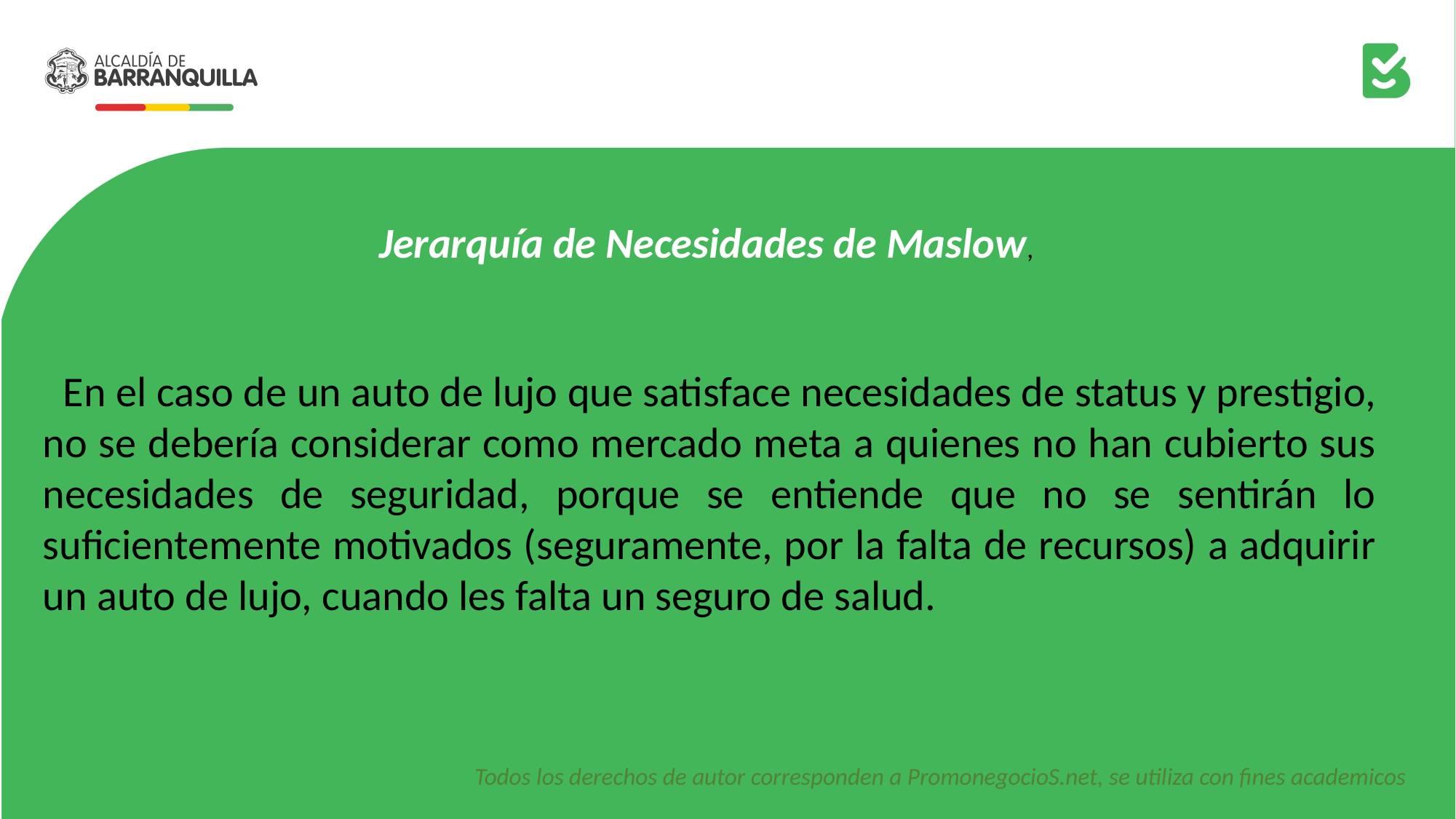

Jerarquía de Necesidades de Maslow,
  En el caso de un auto de lujo que satisface necesidades de status y prestigio, no se debería considerar como mercado meta a quienes no han cubierto sus necesidades de seguridad, porque se entiende que no se sentirán lo suficientemente motivados (seguramente, por la falta de recursos) a adquirir un auto de lujo, cuando les falta un seguro de salud.
Todos los derechos de autor corresponden a PromonegocioS.net, se utiliza con fines academicos